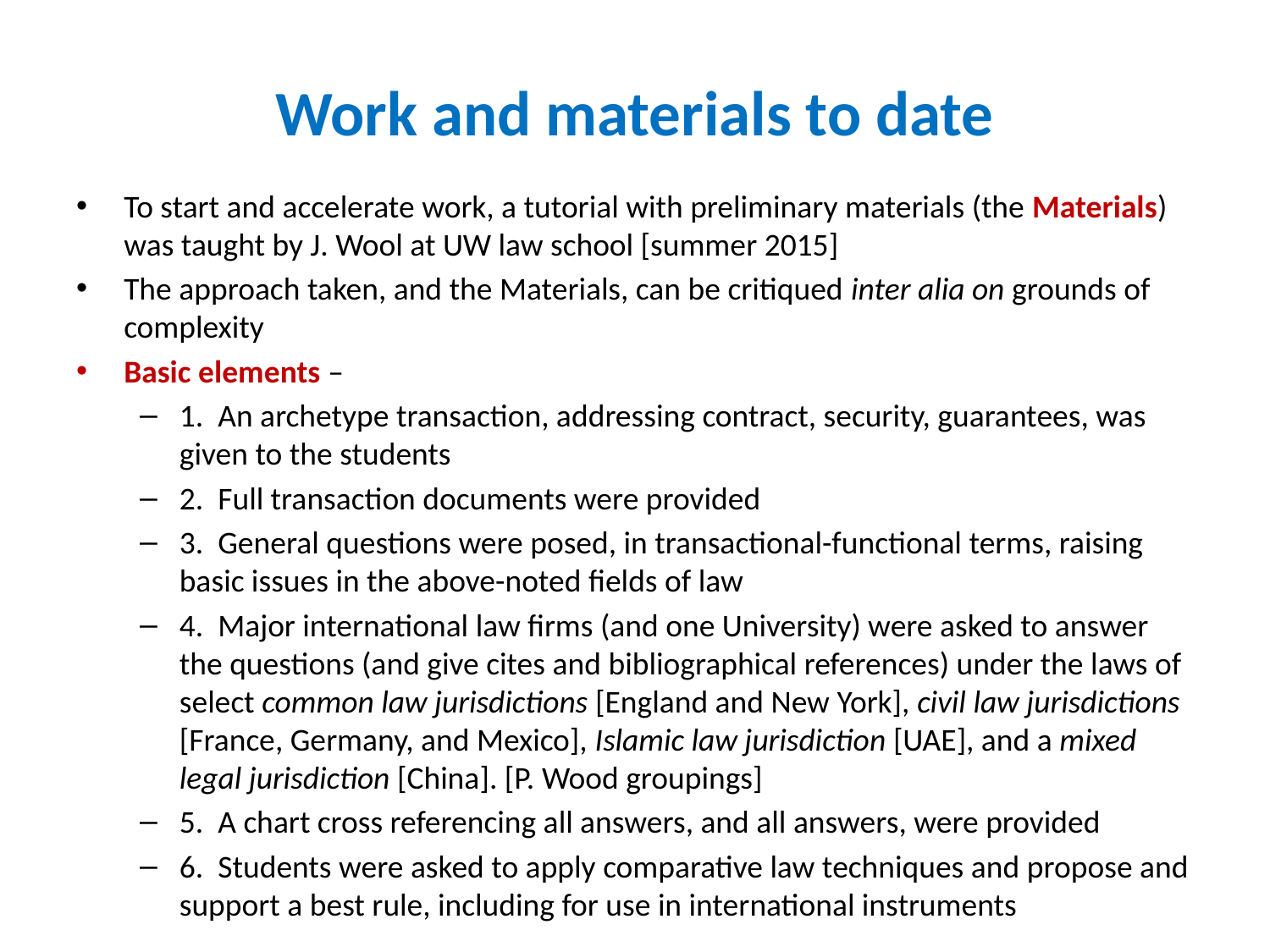

# Work and materials to date
To start and accelerate work, a tutorial with preliminary materials (the Materials) was taught by J. Wool at UW law school [summer 2015]
The approach taken, and the Materials, can be critiqued inter alia on grounds of complexity
Basic elements –
1.  An archetype transaction, addressing contract, security, guarantees, was given to the students
2.  Full transaction documents were provided
3.  General questions were posed, in transactional-functional terms, raising basic issues in the above-noted fields of law
4.  Major international law firms (and one University) were asked to answer the questions (and give cites and bibliographical references) under the laws of select common law jurisdictions [England and New York], civil law jurisdictions [France, Germany, and Mexico], Islamic law jurisdiction [UAE], and a mixed legal jurisdiction [China]. [P. Wood groupings]
5.  A chart cross referencing all answers, and all answers, were provided
6.  Students were asked to apply comparative law techniques and propose and support a best rule, including for use in international instruments